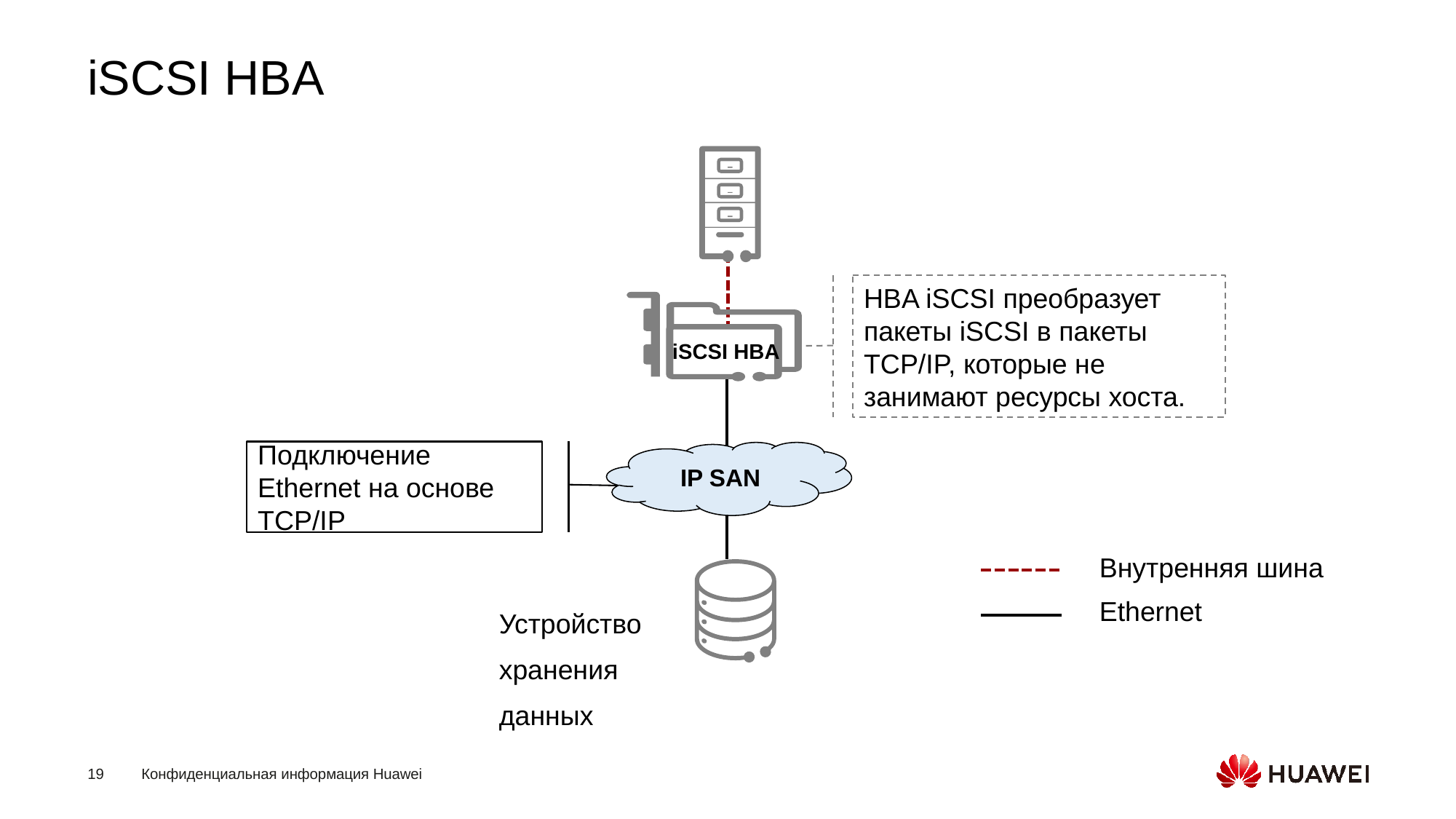

# iSCSI HBA

iSCSI HBA
IP SAN

Устройство хранения данных
HBA iSCSI преобразует пакеты iSCSI в пакеты TCP/IP, которые не занимают ресурсы хоста.
Подключение Ethernet на основе TCP/IP
Внутренняя шина
Ethernet